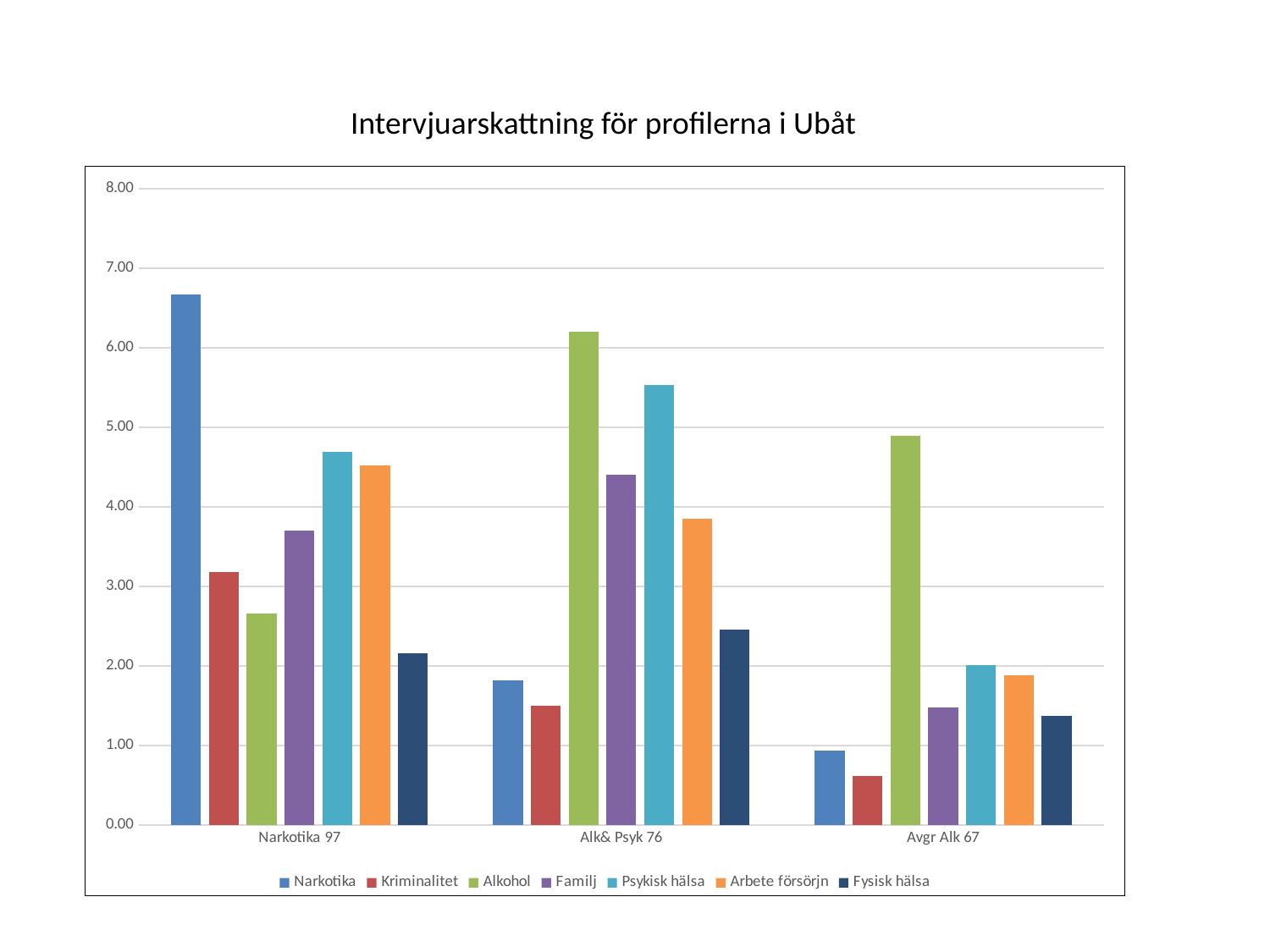

Intervjuarskattning för profilerna i Ubåt

### Chart

| Category | Narkotika | Kriminalitet | Alkohol | Familj | Psykisk hälsa | Arbete försörjn | Fysisk hälsa |
|---|---|---|---|---|---|---|---|
| Narkotika 97 | 6.670103092783506 | 3.175257731958763 | 2.659793814432989 | 3.7010309278350526 | 4.690721649484536 | 4.525773195876287 | 2.154639175257731 |
| Alk& Psyk 76 | 1.8157894736842102 | 1.5 | 6.197368421052632 | 4.407894736842105 | 5.526315789473686 | 3.8552631578947367 | 2.460526315789474 |
| Avgr Alk 67 | 0.9402985074626867 | 0.6119402985074627 | 4.895522388059704 | 1.4776119402985073 | 2.0149253731343286 | 1.8805970149253721 | 1.3731343283582094 |